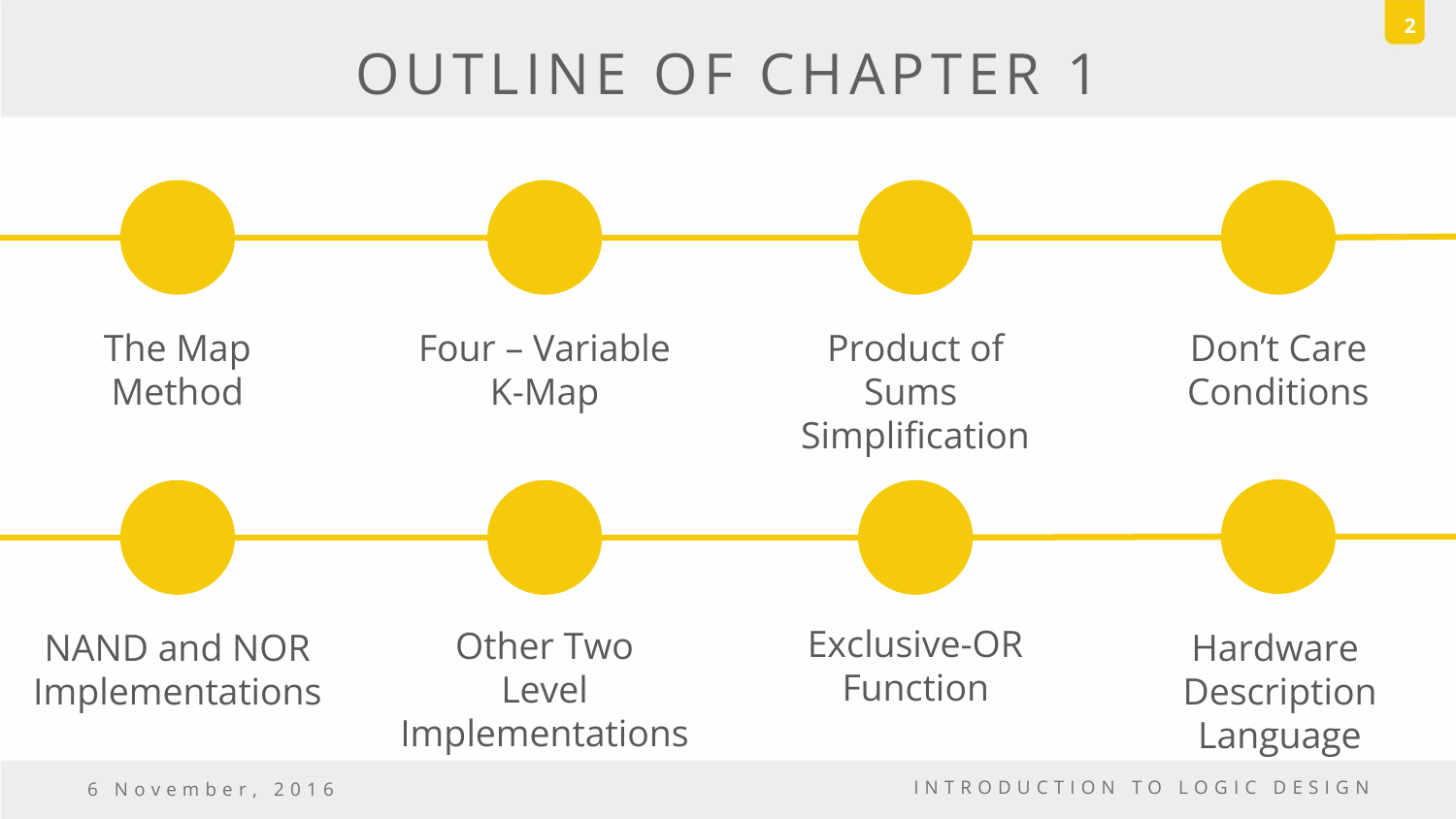

2
# OUTLINE OF CHAPTER 1

The Map
Method
Product of
Sums
Simplification
Four – Variable
K-Map
Don’t Care
Conditions

Exclusive-OR
Function
Other Two
Level
Implementations
NAND and NOR
Implementations
Hardware
Description
Language
6 November, 2016
INTRODUCTION TO LOGIC DESIGN